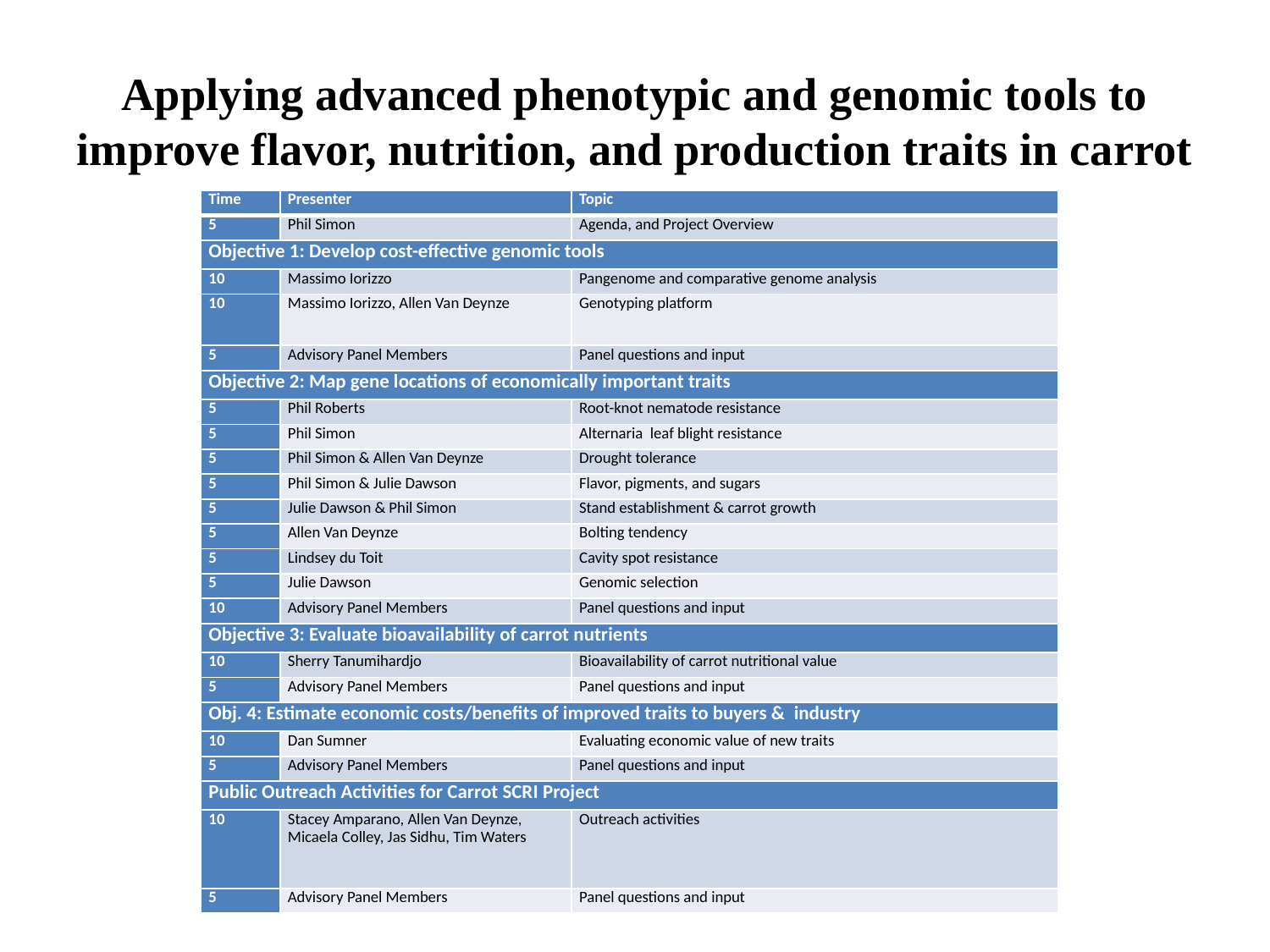

# Applying advanced phenotypic and genomic tools to improve flavor, nutrition, and production traits in carrot
| Time | Presenter | Topic |
| --- | --- | --- |
| 5 | Phil Simon | Agenda, and Project Overview |
| Objective 1: Develop cost-effective genomic tools |  |  |
| 10 | Massimo Iorizzo | Pangenome and comparative genome analysis |
| 10 | Massimo Iorizzo, Allen Van Deynze | Genotyping platform |
| 5 | Advisory Panel Members | Panel questions and input |
| Objective 2: Map gene locations of economically important traits |  |  |
| 5 | Phil Roberts | Root-knot nematode resistance |
| 5 | Phil Simon | Alternaria leaf blight resistance |
| 5 | Phil Simon & Allen Van Deynze | Drought tolerance |
| 5 | Phil Simon & Julie Dawson | Flavor, pigments, and sugars |
| 5 | Julie Dawson & Phil Simon | Stand establishment & carrot growth |
| 5 | Allen Van Deynze | Bolting tendency |
| 5 | Lindsey du Toit | Cavity spot resistance |
| 5 | Julie Dawson | Genomic selection |
| 10 | Advisory Panel Members | Panel questions and input |
| Objective 3: Evaluate bioavailability of carrot nutrients |  |  |
| 10 | Sherry Tanumihardjo | Bioavailability of carrot nutritional value |
| 5 | Advisory Panel Members | Panel questions and input |
| Obj. 4: Estimate economic costs/benefits of improved traits to buyers & industry |  |  |
| 10 | Dan Sumner | Evaluating economic value of new traits |
| 5 | Advisory Panel Members | Panel questions and input |
| Public Outreach Activities for Carrot SCRI Project |  |  |
| 10 | Stacey Amparano, Allen Van Deynze, Micaela Colley, Jas Sidhu, Tim Waters | Outreach activities |
| 5 | Advisory Panel Members | Panel questions and input |